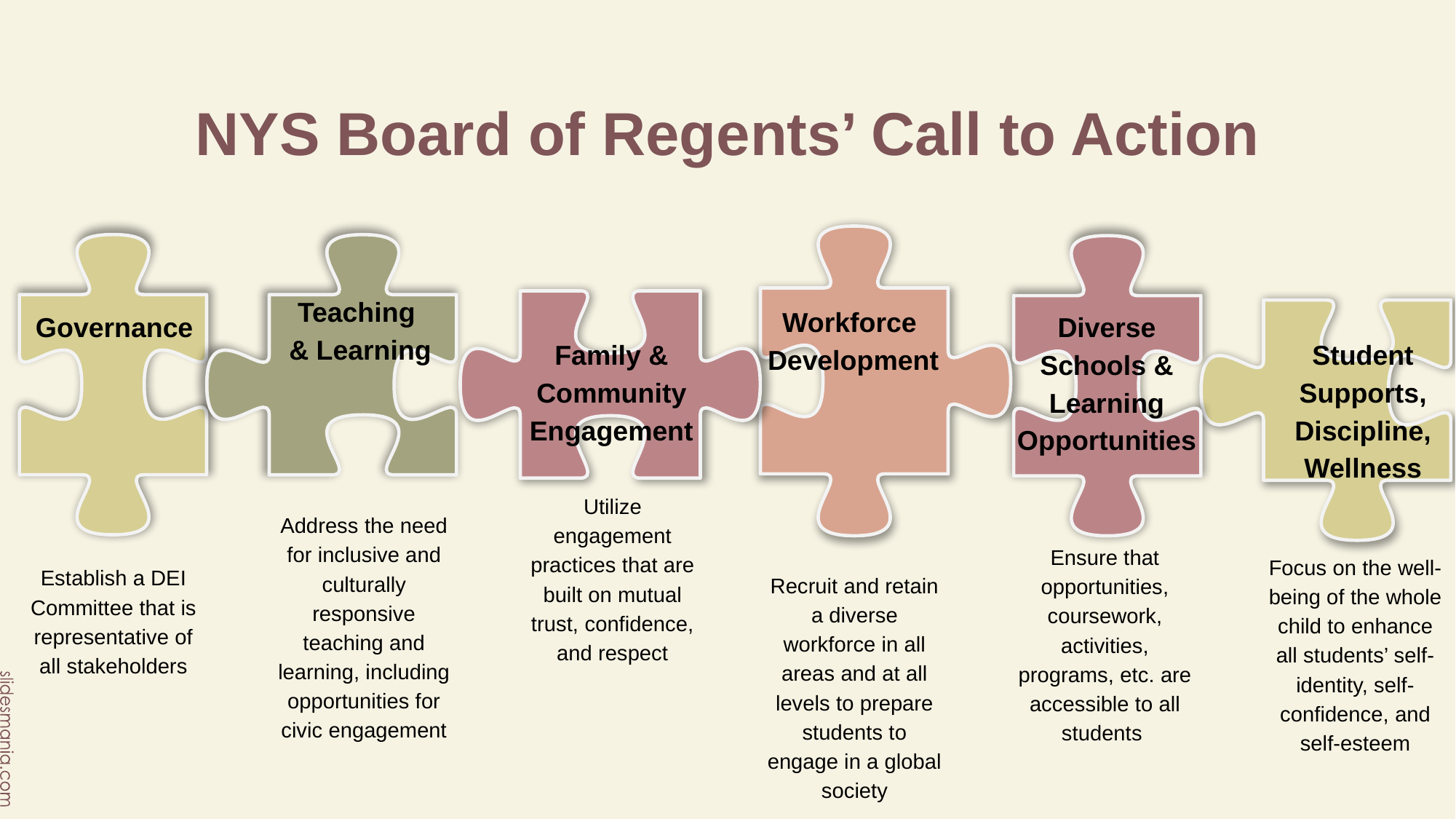

# NYS Board of Regents’ Call to Action

Teaching
& Learning
Workforce
Development

Governance

Diverse Schools & Learning Opportunities

Family & Community Engagement
Student Supports, Discipline, Wellness
Utilize engagement practices that are built on mutual trust, confidence, and respect
Address the need for inclusive and culturally responsive teaching and learning, including opportunities for civic engagement
Ensure that opportunities, coursework, activities, programs, etc. are accessible to all students
Focus on the well-being of the whole child to enhance all students’ self-identity, self-confidence, and self-esteem
Establish a DEI Committee that is representative of all stakeholders
Recruit and retain a diverse workforce in all areas and at all levels to prepare students to engage in a global society